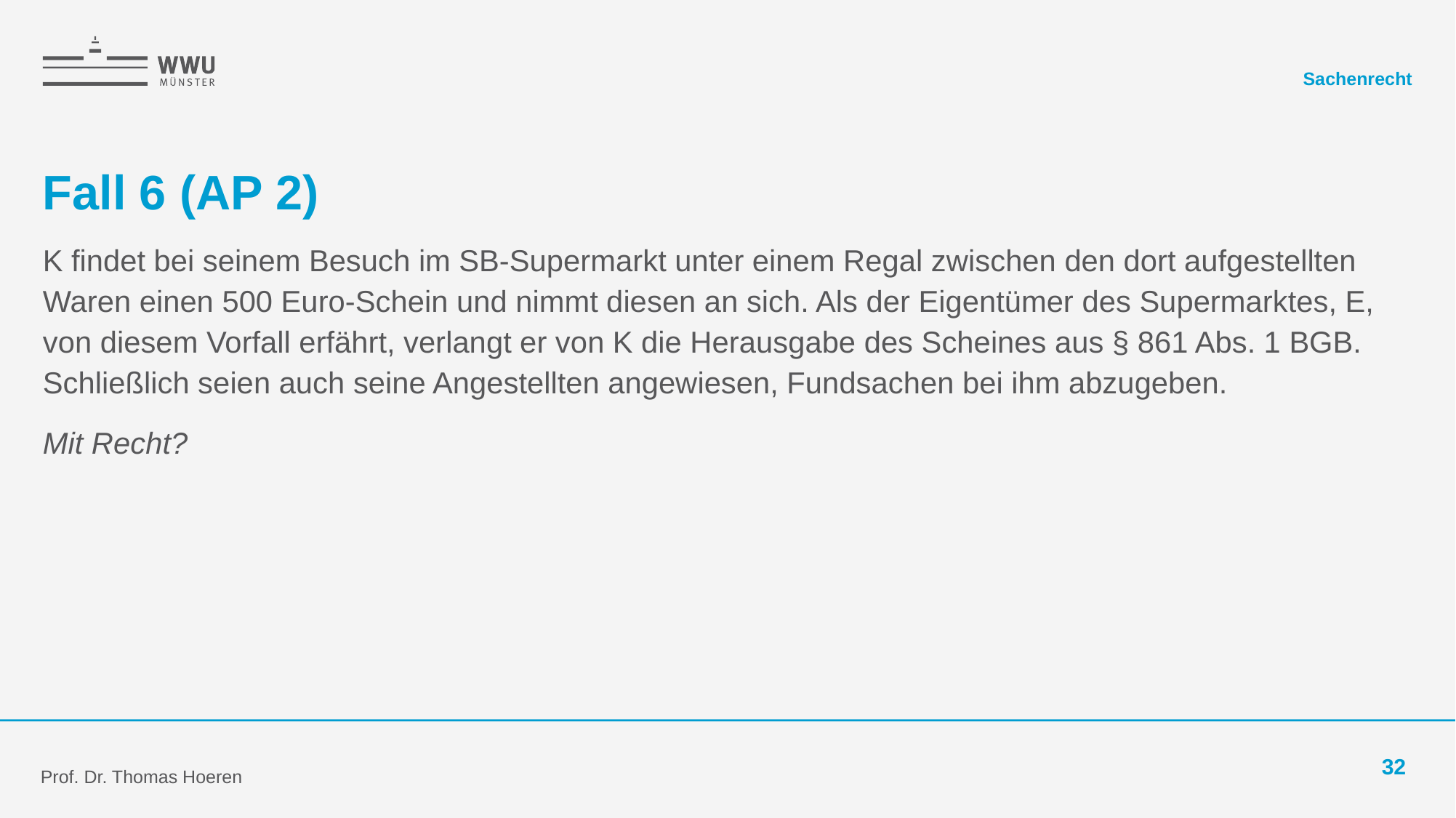

Sachenrecht
# Fall 6 (AP 2)
K findet bei seinem Besuch im SB-Supermarkt unter einem Regal zwischen den dort aufgestellten Waren einen 500 Euro-Schein und nimmt diesen an sich. Als der Eigentümer des Supermarktes, E, von diesem Vorfall erfährt, verlangt er von K die Herausgabe des Scheines aus § 861 Abs. 1 BGB. Schließlich seien auch seine Angestellten angewiesen, Fundsachen bei ihm abzugeben.
Mit Recht?
32
Prof. Dr. Thomas Hoeren